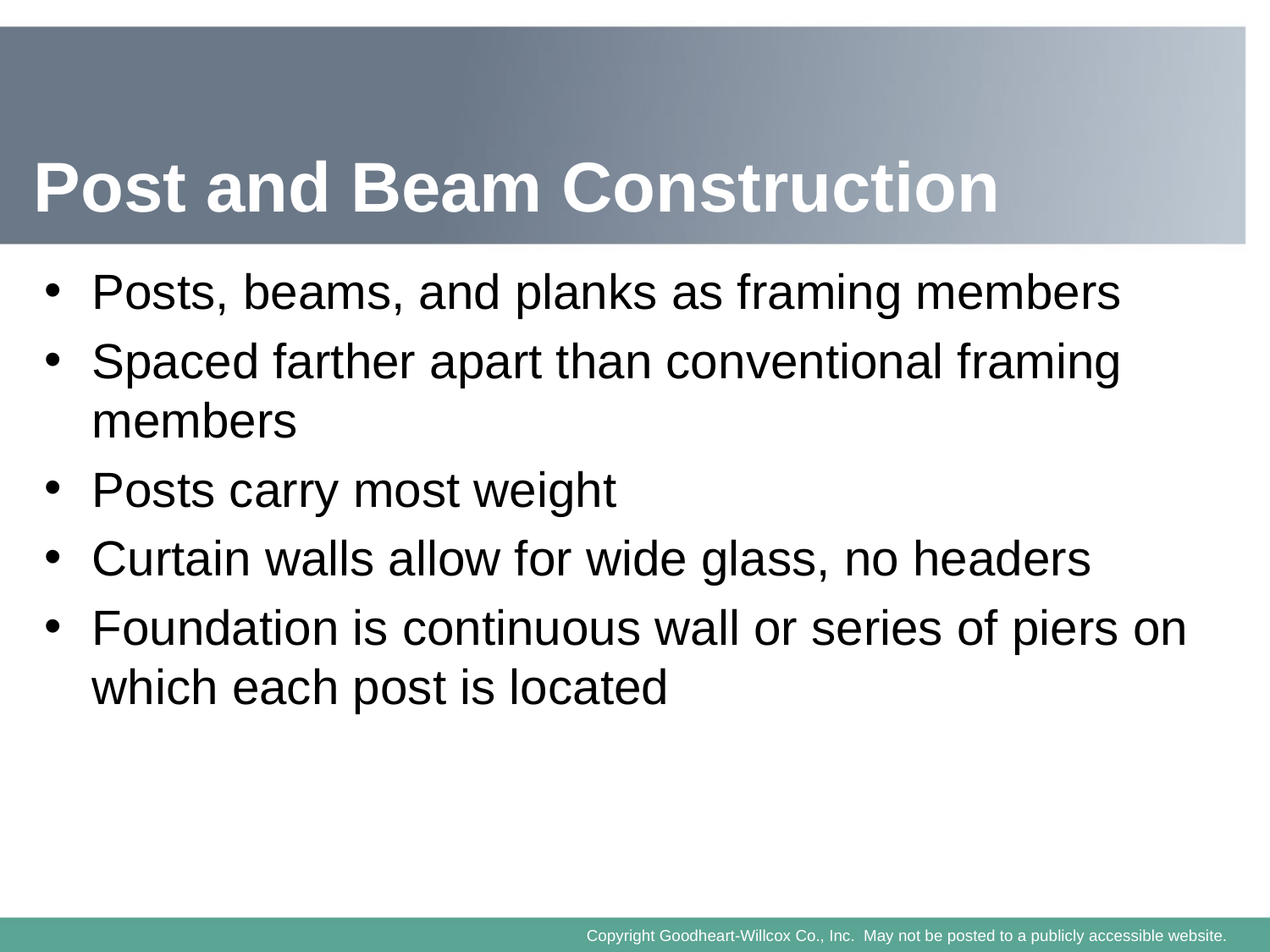

# Post and Beam Construction
Posts, beams, and planks as framing members
Spaced farther apart than conventional framing members
Posts carry most weight
Curtain walls allow for wide glass, no headers
Foundation is continuous wall or series of piers on which each post is located